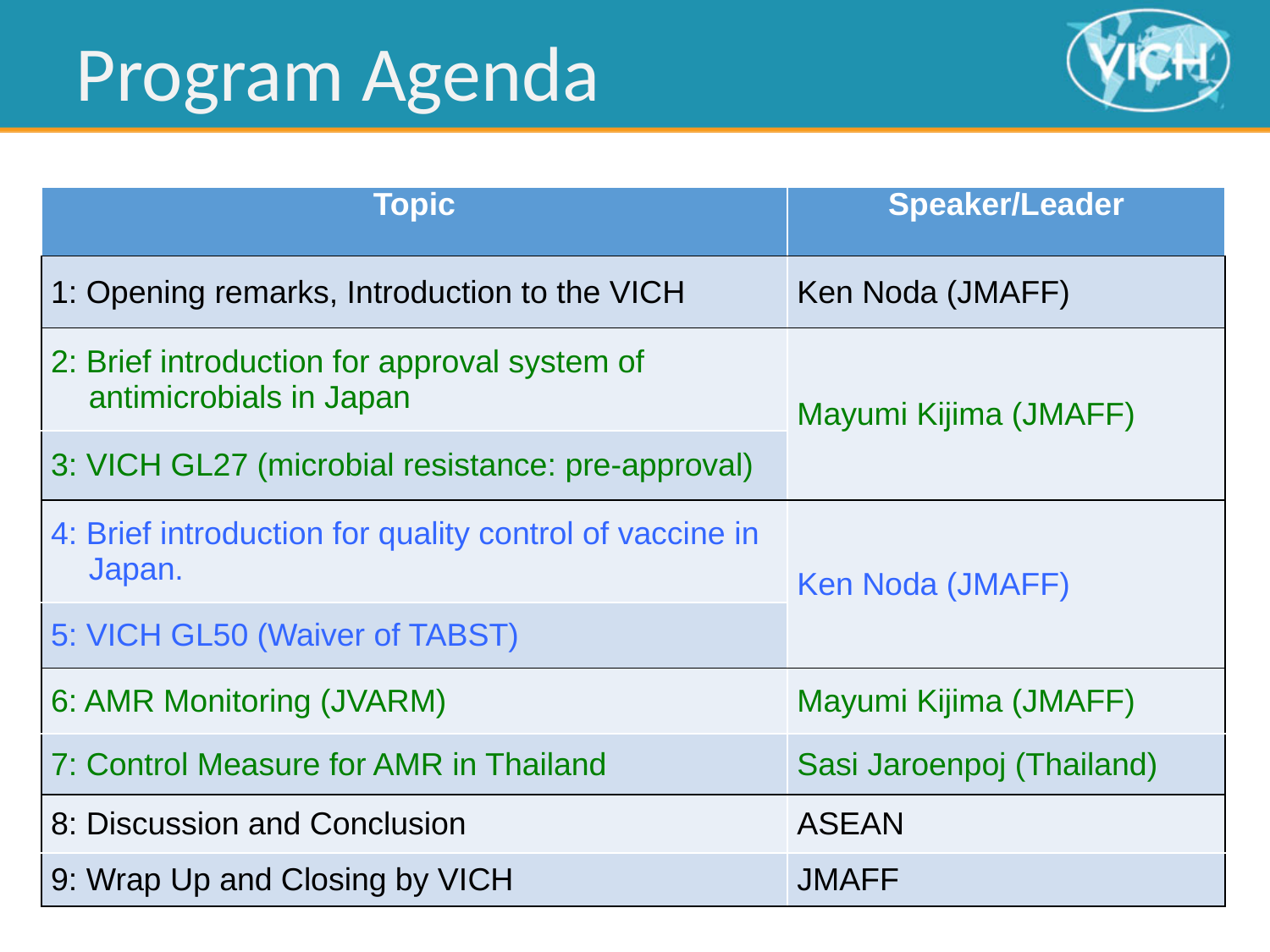

# Program Agenda
| Topic | Speaker/Leader |
| --- | --- |
| 1: Opening remarks, Introduction to the VICH | Ken Noda (JMAFF) |
| 2: Brief introduction for approval system of antimicrobials in Japan | Mayumi Kijima (JMAFF) |
| 3: VICH GL27 (microbial resistance: pre-approval) |  |
| 4: Brief introduction for quality control of vaccine in Japan. | Ken Noda (JMAFF) |
| 5: VICH GL50 (Waiver of TABST) |  |
| 6: AMR Monitoring (JVARM) | Mayumi Kijima (JMAFF) |
| 7: Control Measure for AMR in Thailand | Sasi Jaroenpoj (Thailand) |
| 8: Discussion and Conclusion | ASEAN |
| 9: Wrap Up and Closing by VICH | JMAFF |